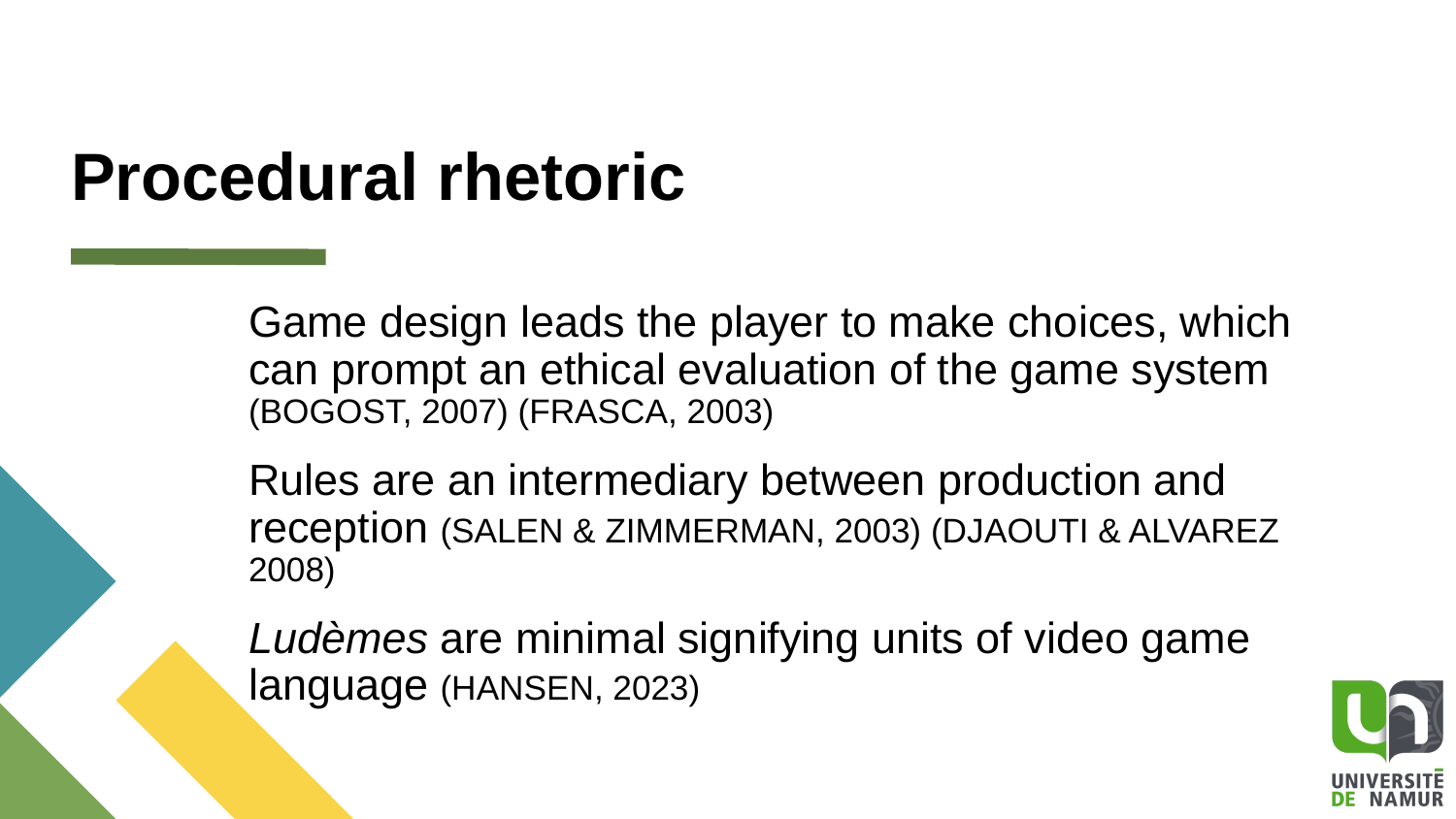

# Procedural rhetoric
Game design leads the player to make choices, which can prompt an ethical evaluation of the game system (BOGOST, 2007) (FRASCA, 2003)
Rules are an intermediary between production and reception (SALEN & ZIMMERMAN, 2003) (DJAOUTI & ALVAREZ 2008)
Ludèmes are minimal signifying units of video game language (HANSEN, 2023)